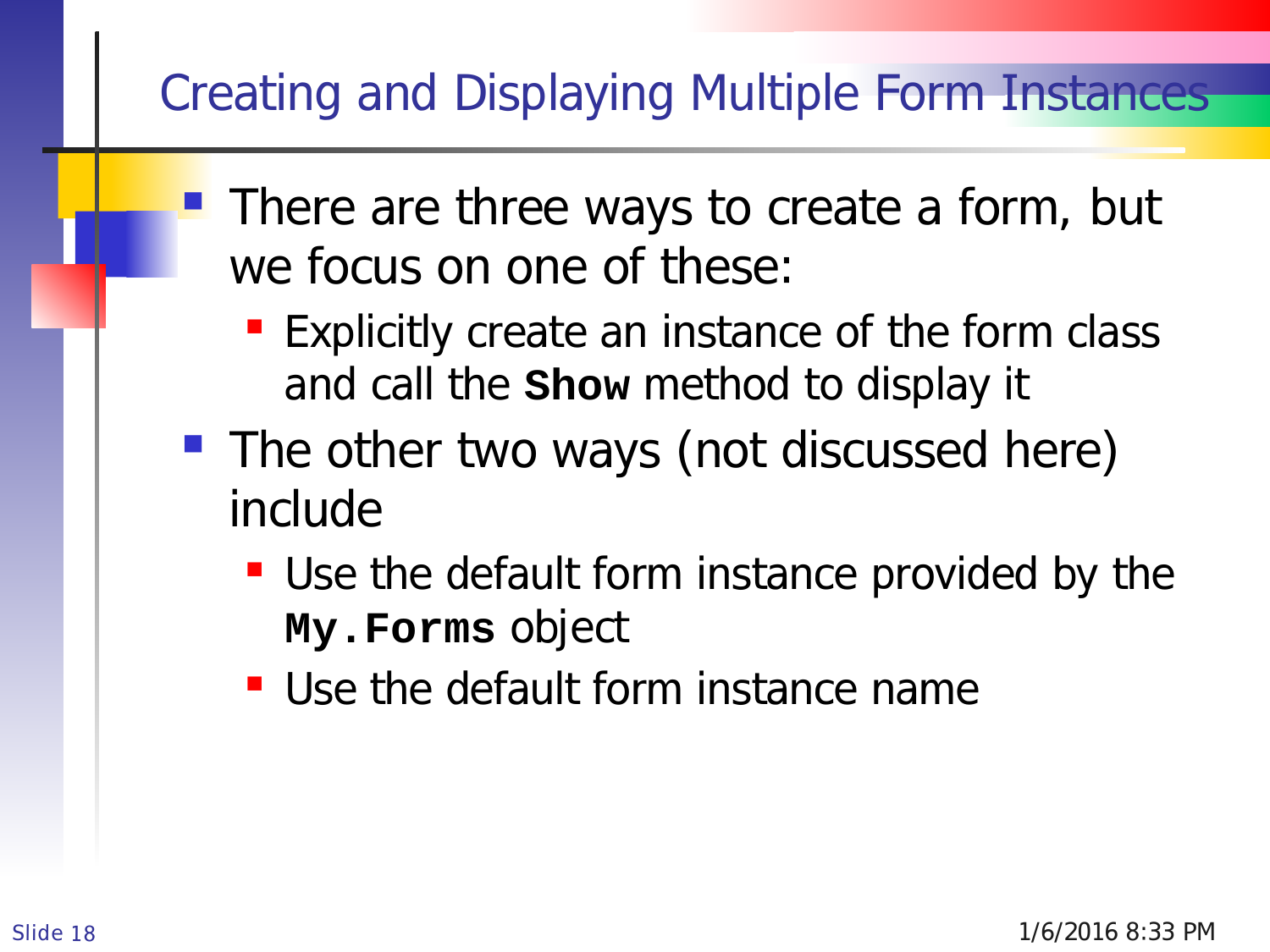

# Creating and Displaying Multiple Form Instances
There are three ways to create a form, but we focus on one of these:
Explicitly create an instance of the form class and call the Show method to display it
The other two ways (not discussed here) include
Use the default form instance provided by the My.Forms object
Use the default form instance name
1/6/2016 8:33 PM